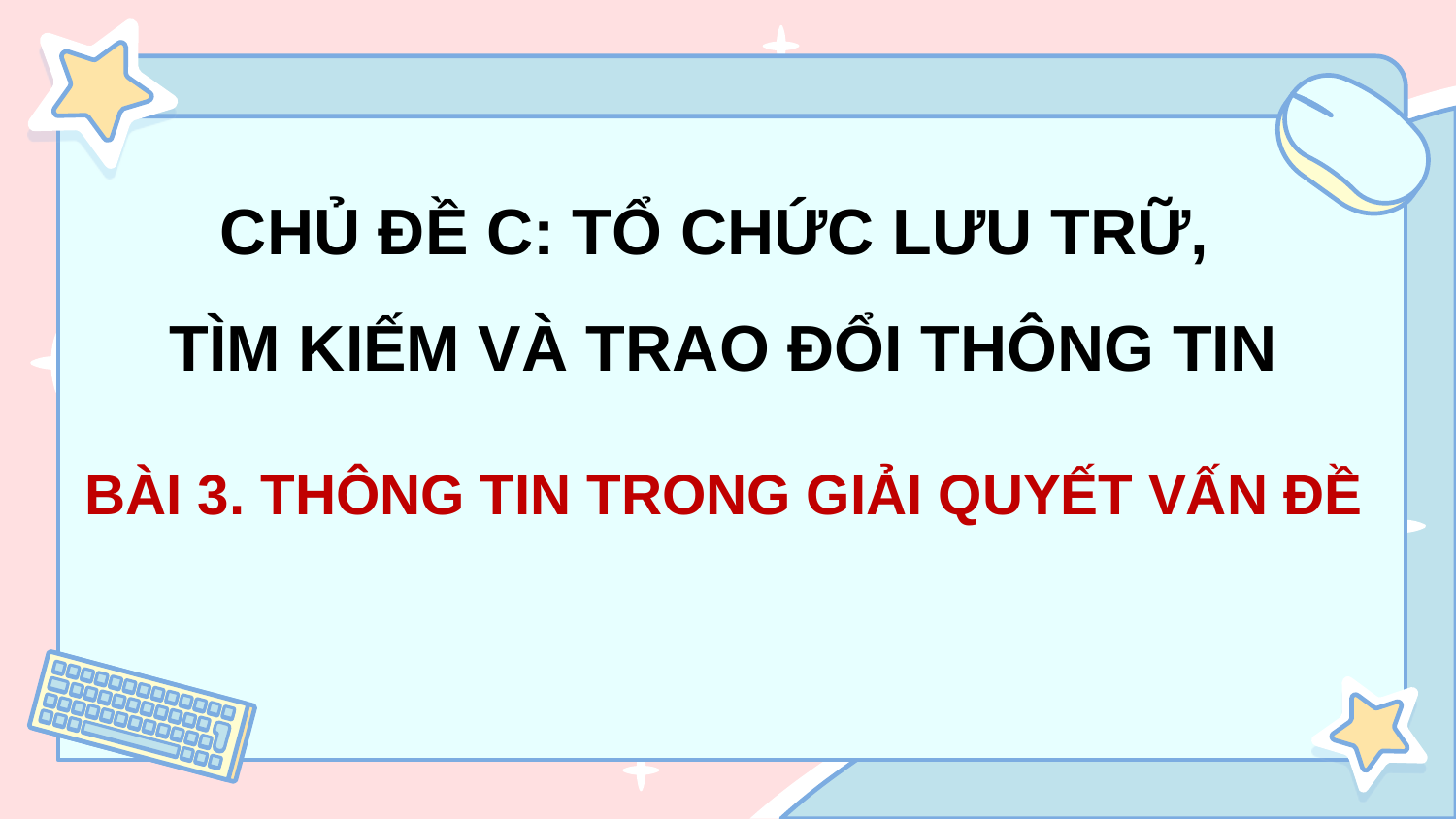

CHỦ ĐỀ C: TỔ CHỨC LƯU TRỮ,
TÌM KIẾM VÀ TRAO ĐỔI THÔNG TIN
   BÀI 3. THÔNG TIN TRONG GIẢI QUYẾT VẤN ĐỀ